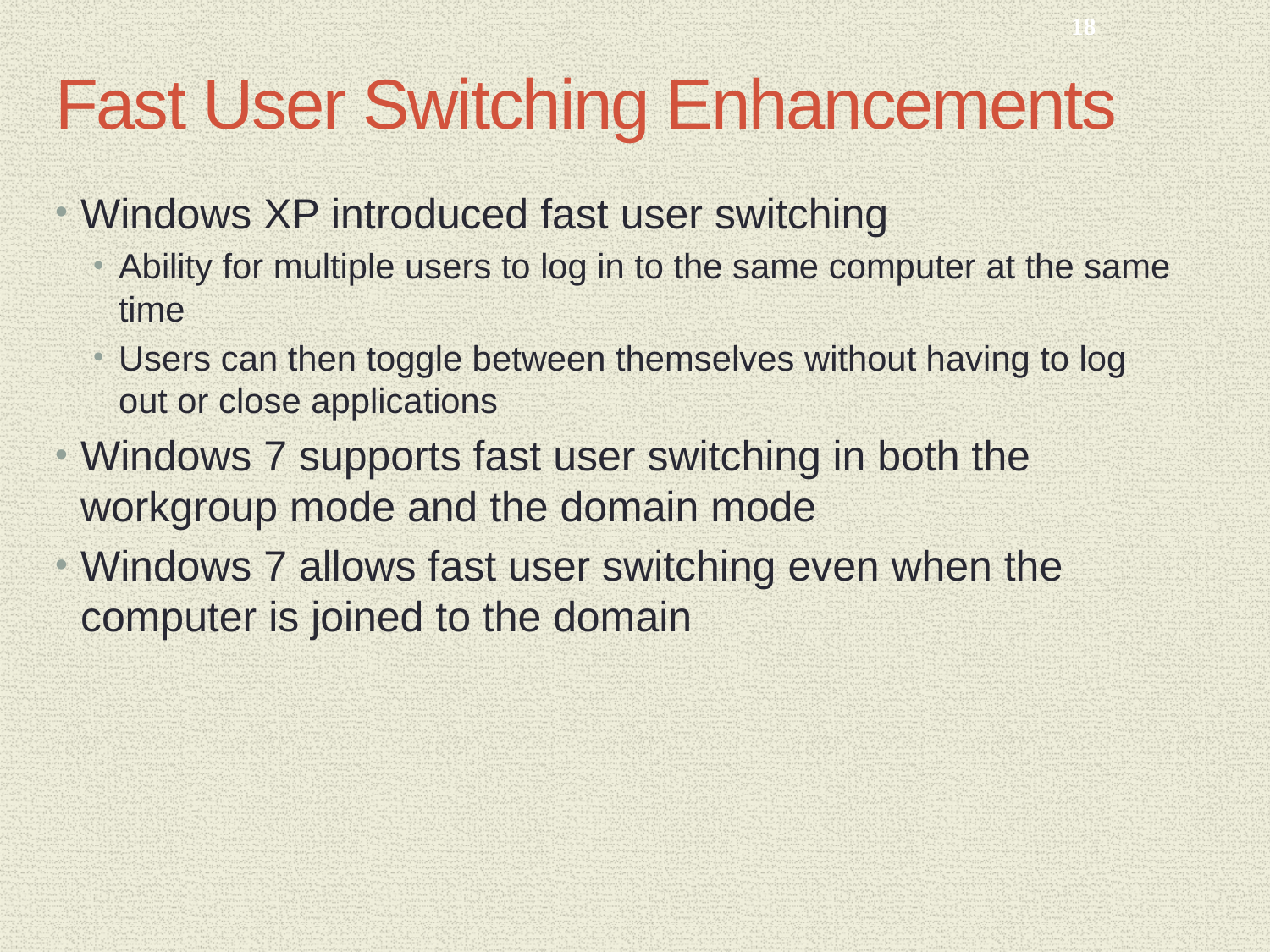

18
# Fast User Switching Enhancements
Windows XP introduced fast user switching
Ability for multiple users to log in to the same computer at the same time
Users can then toggle between themselves without having to log out or close applications
Windows 7 supports fast user switching in both the workgroup mode and the domain mode
Windows 7 allows fast user switching even when the computer is joined to the domain